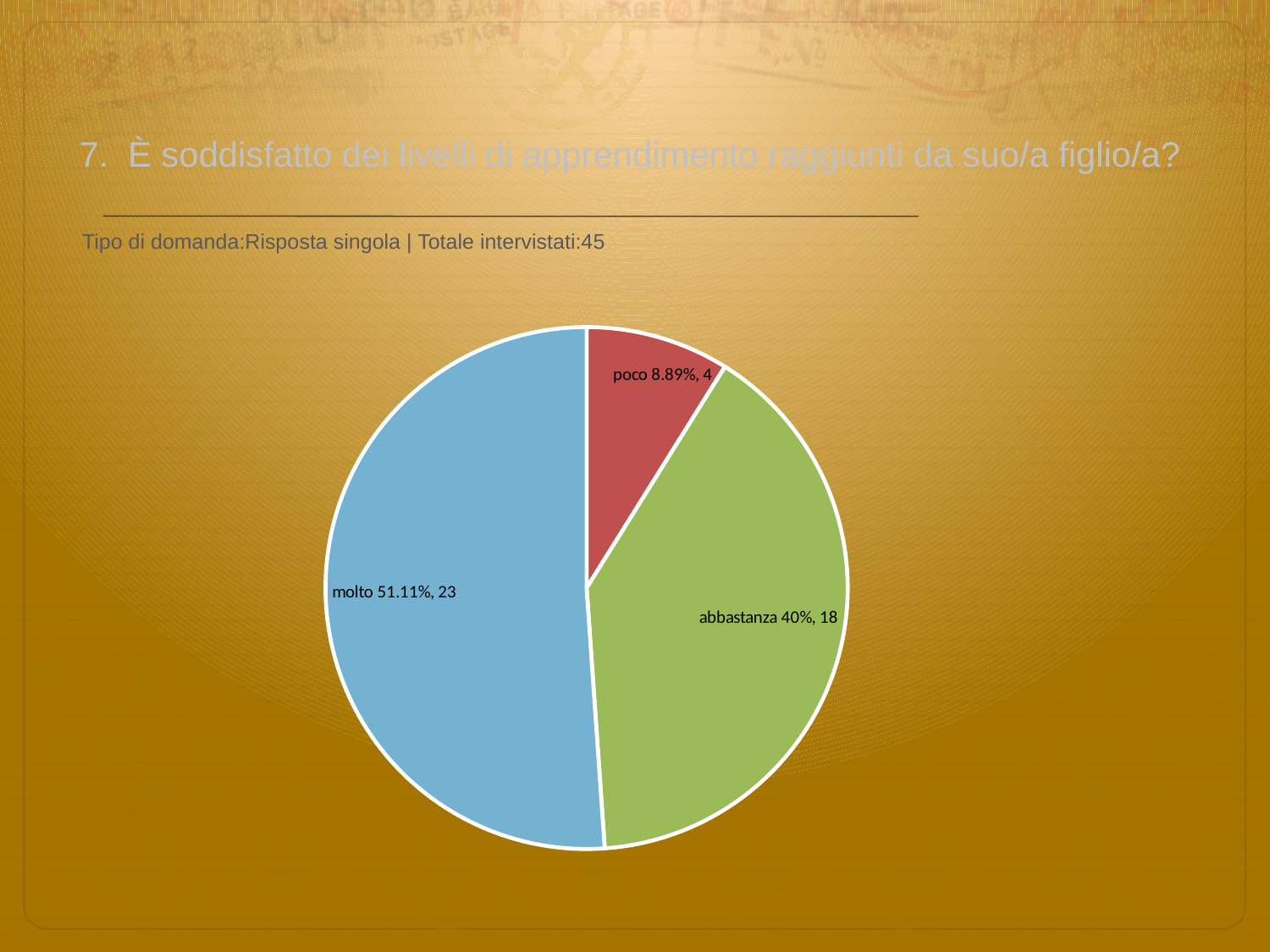

# 7.  È soddisfatto dei livelli di apprendimento raggiunti da suo/a figlio/a?
 Tipo di domanda:Risposta singola | Totale intervistati:45

### Chart

| Category | Total |
|---|---|
| per niente | 0.0 |
| poco | 0.0889 |
| abbastanza | 0.4 |
| molto | 0.5111 |